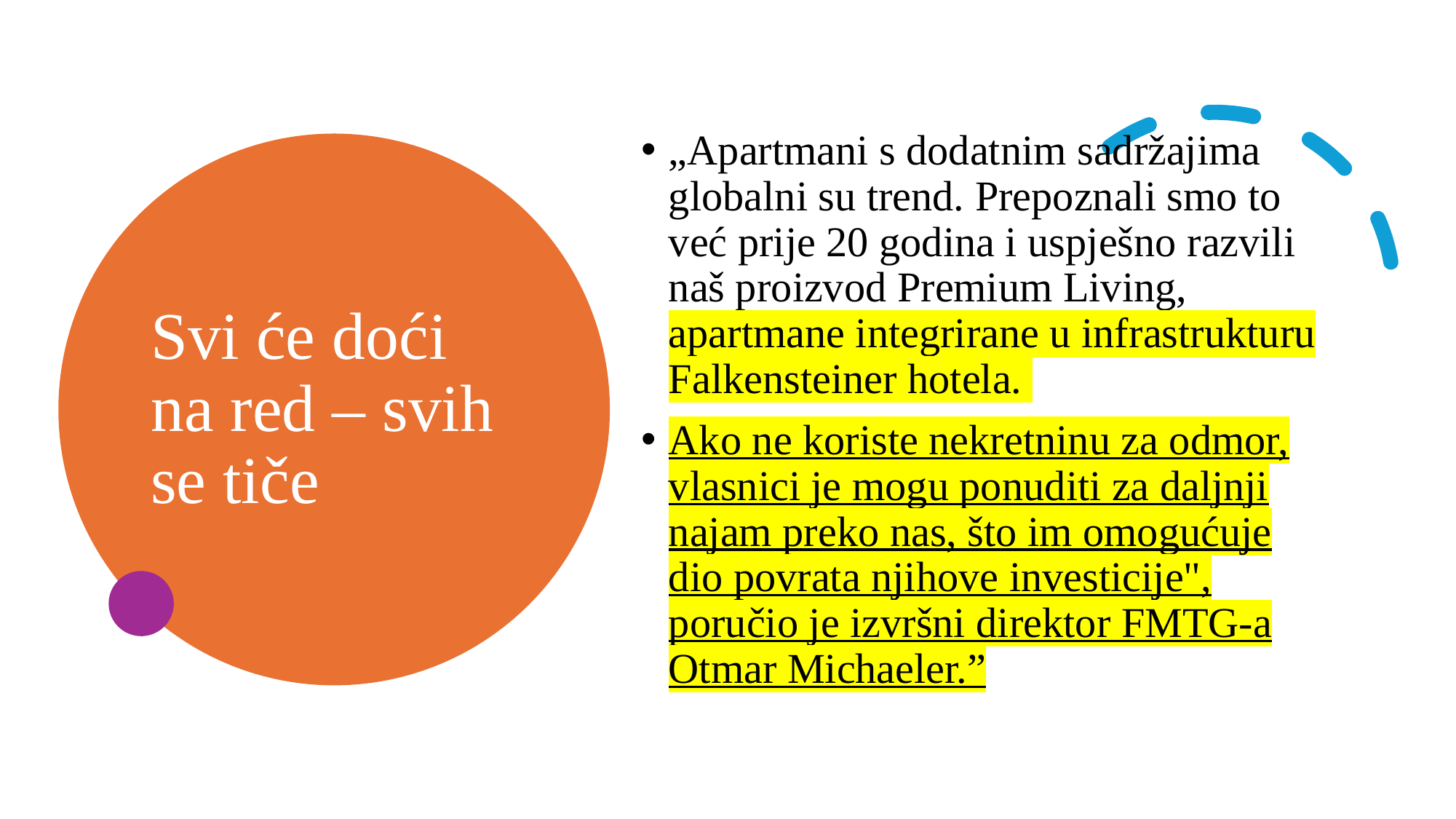

„Apartmani s dodatnim sadržajima globalni su trend. Prepoznali smo to već prije 20 godina i uspješno razvili naš proizvod Premium Living, apartmane integrirane u infrastrukturu Falkensteiner hotela.
Ako ne koriste nekretninu za odmor, vlasnici je mogu ponuditi za daljnji najam preko nas, što im omogućuje dio povrata njihove investicije", poručio je izvršni direktor FMTG-a Otmar Michaeler.”

# Svi će doći na red – svih se tiče